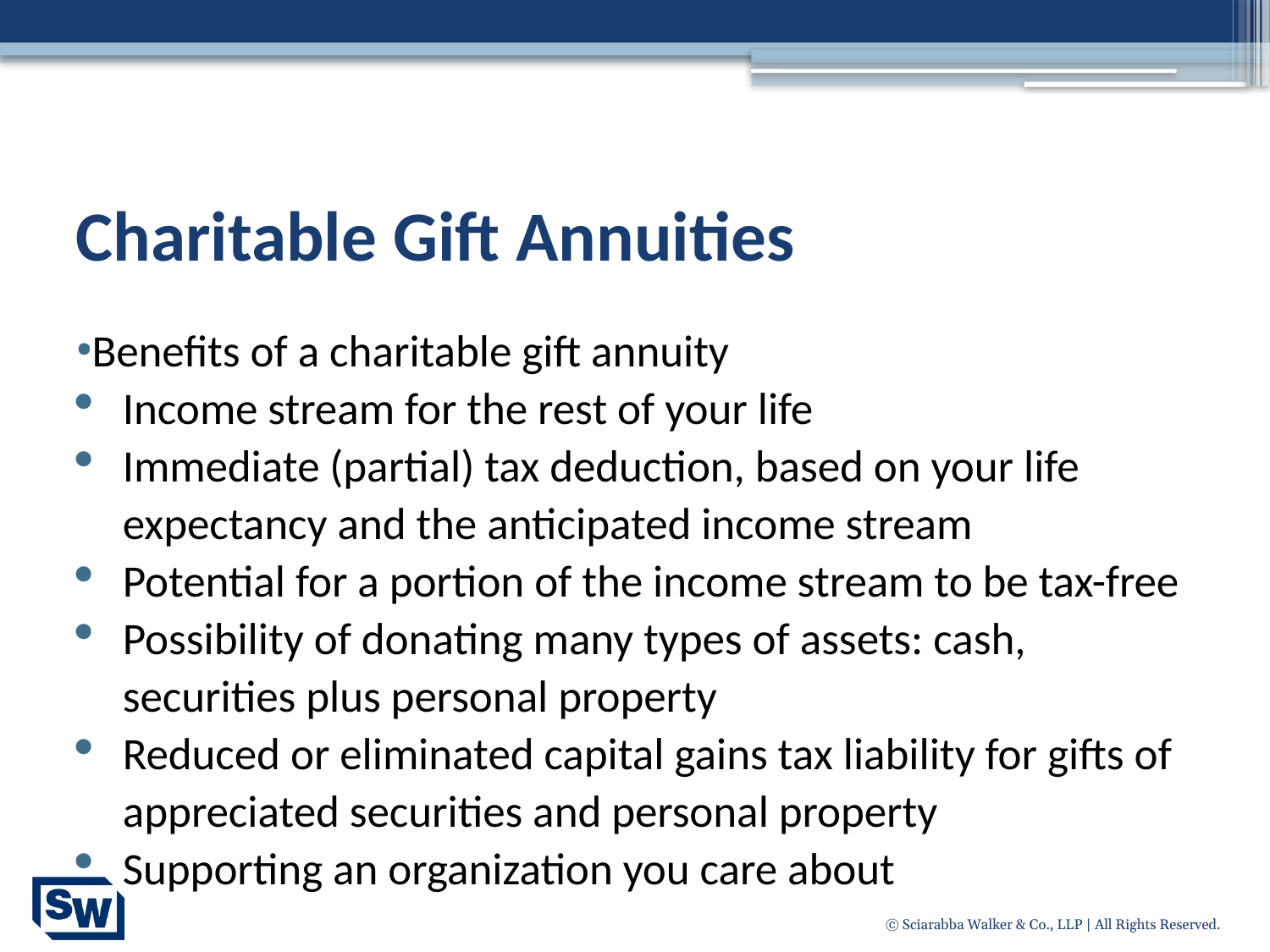

# Charitable Gift Annuities
Benefits of a charitable gift annuity
Income stream for the rest of your life
Immediate (partial) tax deduction, based on your life expectancy and the anticipated income stream
Potential for a portion of the income stream to be tax-free
Possibility of donating many types of assets: cash, securities plus personal property
Reduced or eliminated capital gains tax liability for gifts of appreciated securities and personal property
Supporting an organization you care about